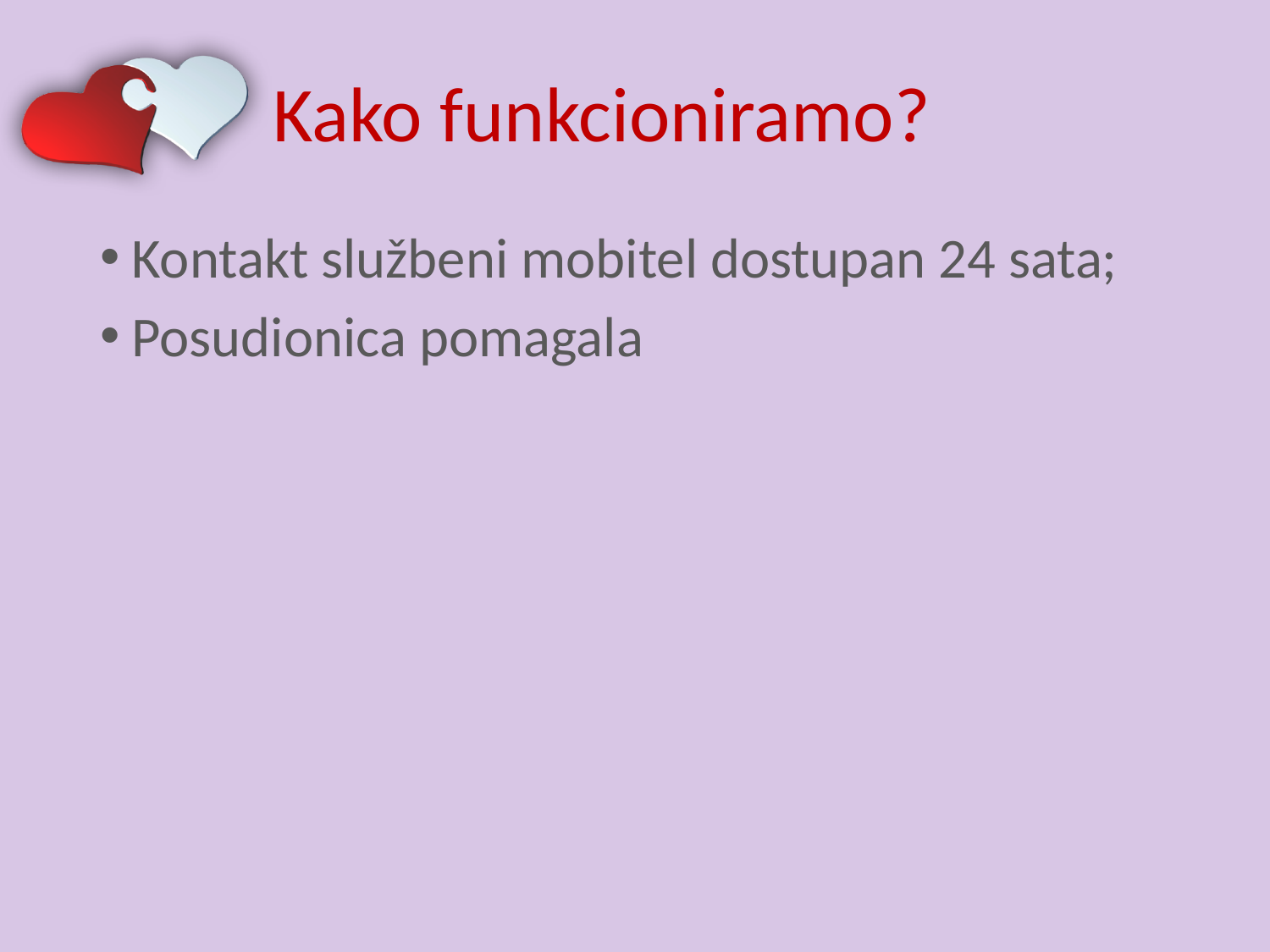

# Kako funkcioniramo?
Kontakt službeni mobitel dostupan 24 sata;
Posudionica pomagala